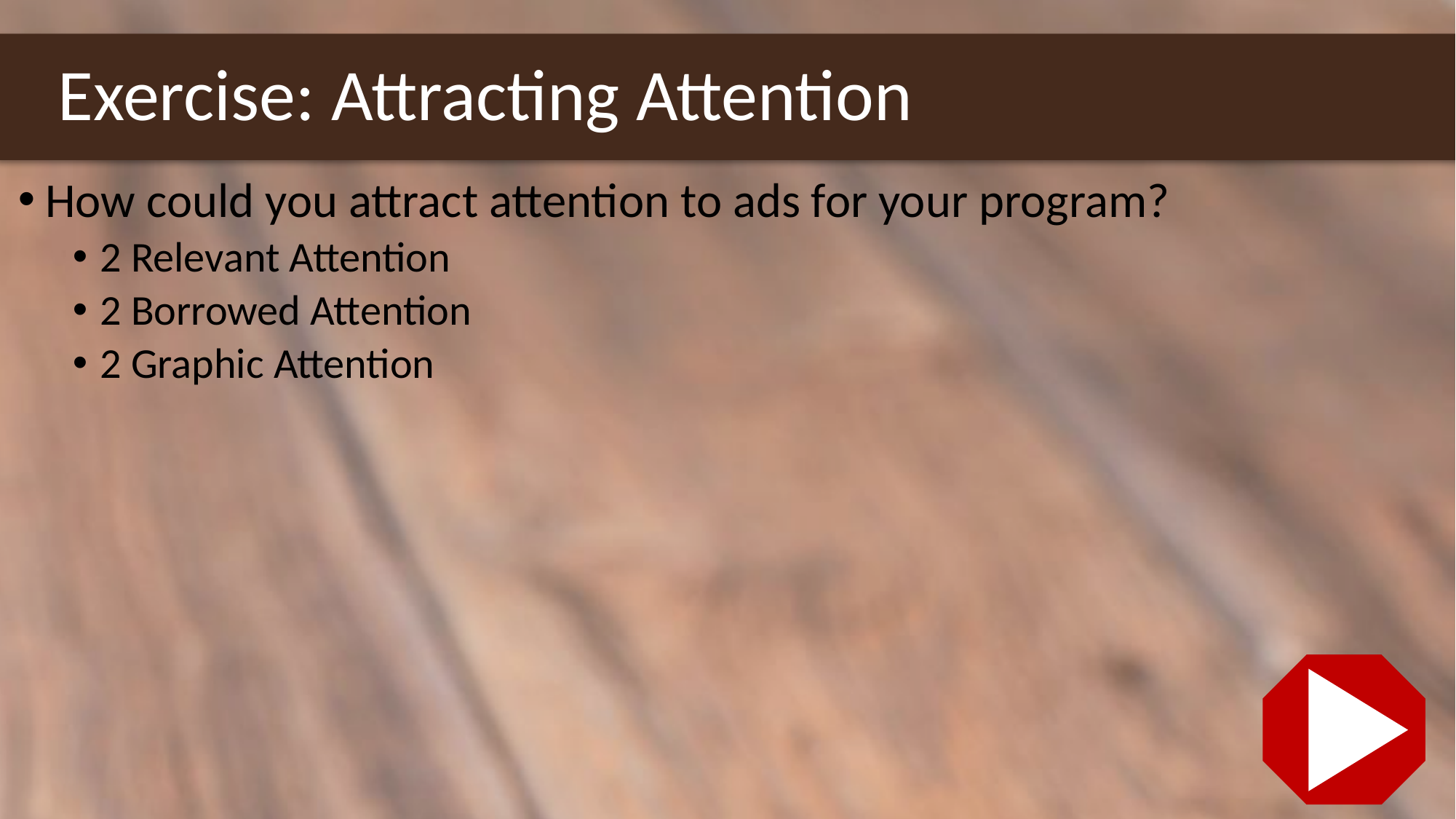

# Exercise: Attracting Attention
How could you attract attention to ads for your program?
2 Relevant Attention
2 Borrowed Attention
2 Graphic Attention